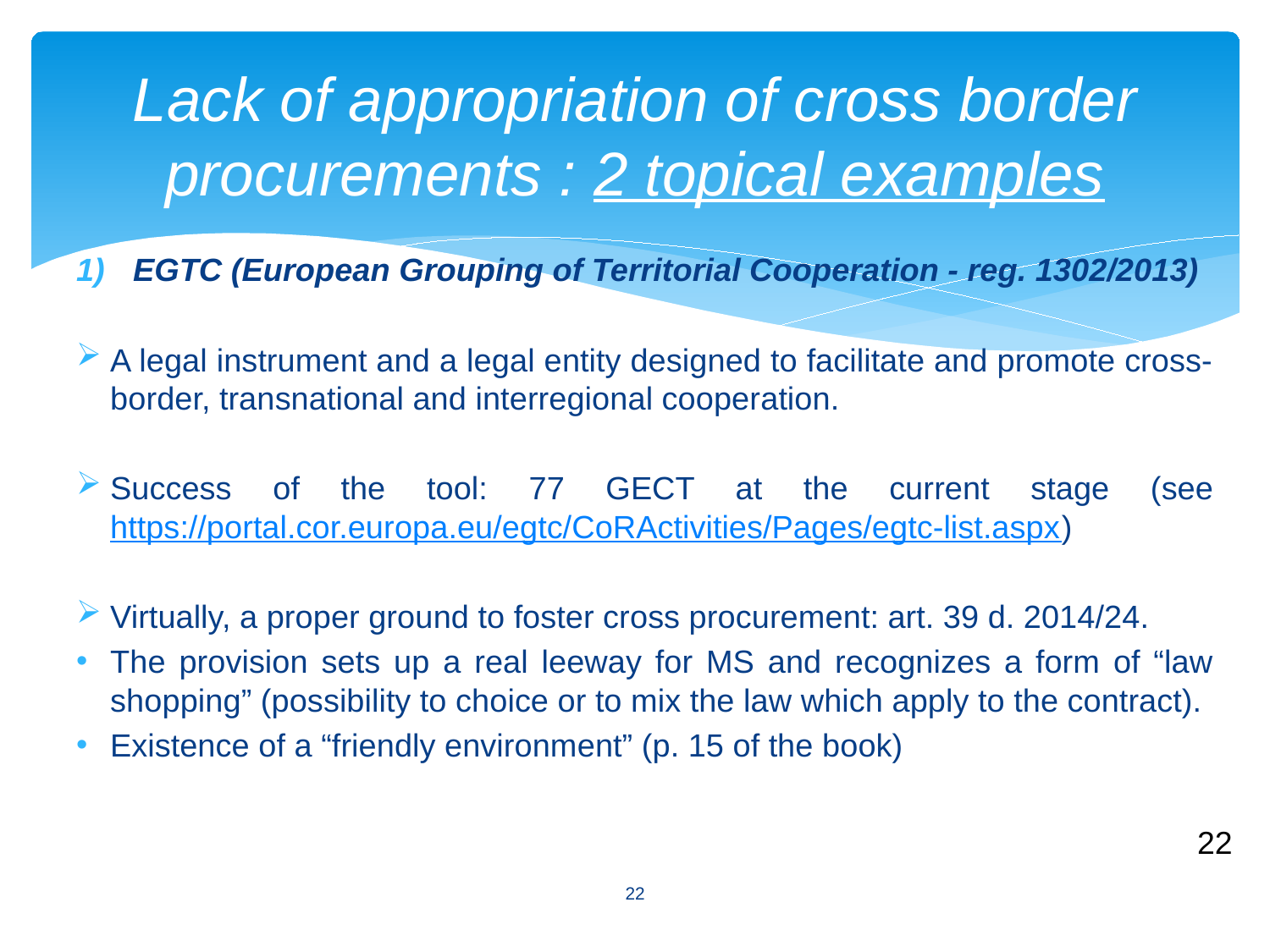

# Lack of appropriation of cross border procurements : 2 topical examples
EGTC (European Grouping of Territorial Cooperation - reg. 1302/2013)

A legal instrument and a legal entity designed to facilitate and promote cross-border, transnational and interregional cooperation.

Success of the tool: 77 GECT at the current stage (see https://portal.cor.europa.eu/egtc/CoRActivities/Pages/egtc-list.aspx)

Virtually, a proper ground to foster cross procurement: art. 39 d. 2014/24.
The provision sets up a real leeway for MS and recognizes a form of “law shopping” (possibility to choice or to mix the law which apply to the contract).
Existence of a “friendly environment” (p. 15 of the book)

22